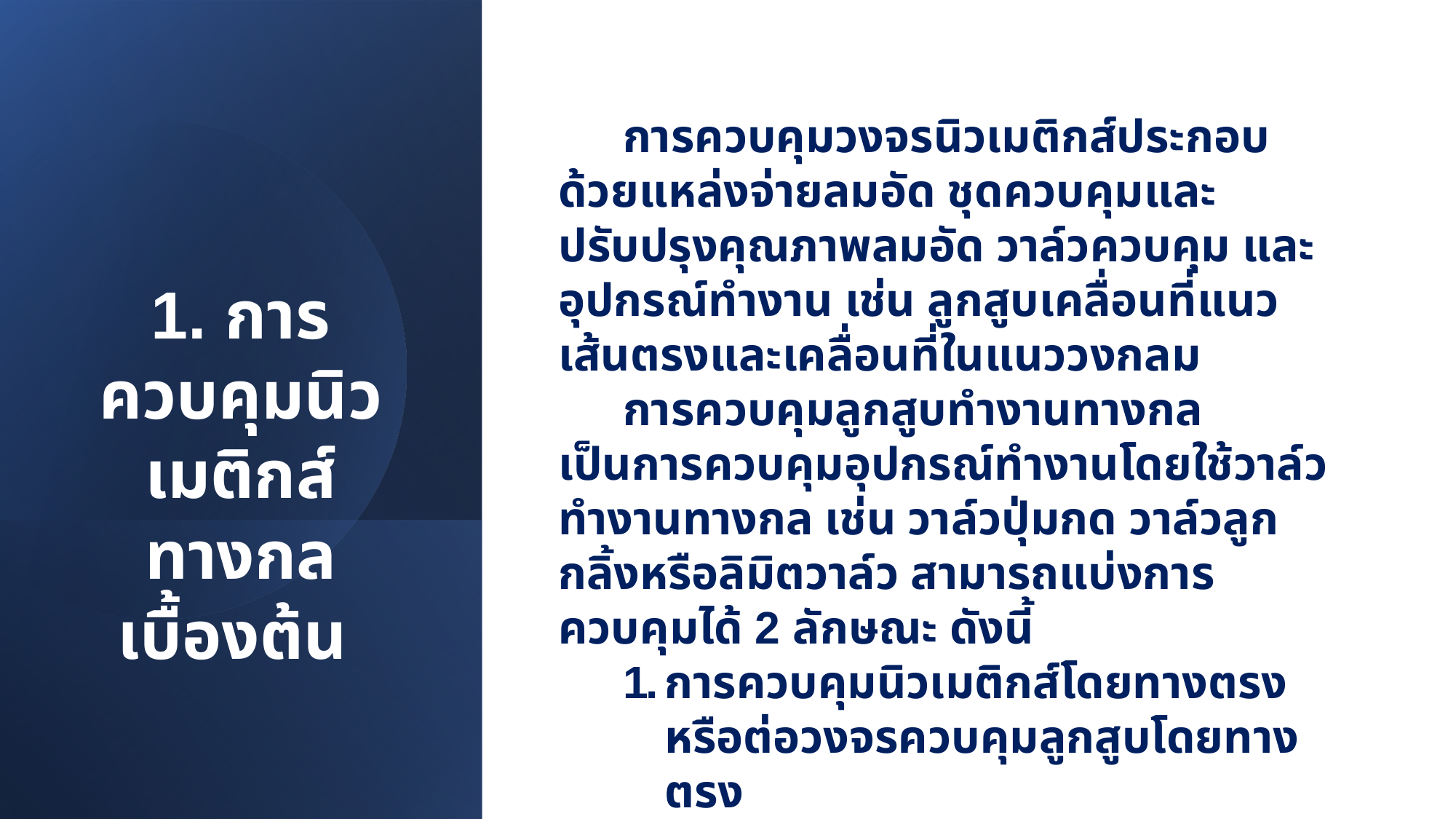

การควบคุมวงจรนิวเมติกส์ประกอบด้วยแหล่งจ่ายลมอัด ชุดควบคุมและปรับปรุงคุณภาพลมอัด วาล์วควบคุม และอุปกรณ์ทำงาน เช่น ลูกสูบเคลื่อนที่แนวเส้นตรงและเคลื่อนที่ในแนววงกลม
การควบคุมลูกสูบทำงานทางกลเป็นการควบคุมอุปกรณ์ทำงานโดยใช้วาล์วทำงานทางกล เช่น วาล์วปุ่มกด วาล์วลูกกลิ้งหรือลิมิตวาล์ว สามารถแบ่งการควบคุมได้ 2 ลักษณะ ดังนี้
การควบคุมนิวเมติกส์โดยทางตรงหรือต่อวงจรควบคุมลูกสูบโดยทางตรง
การควบคุมนิวเมติกส์โดยทางอ้อม

1. การควบคุมนิวเมติกส์
ทางกลเบื้องต้น